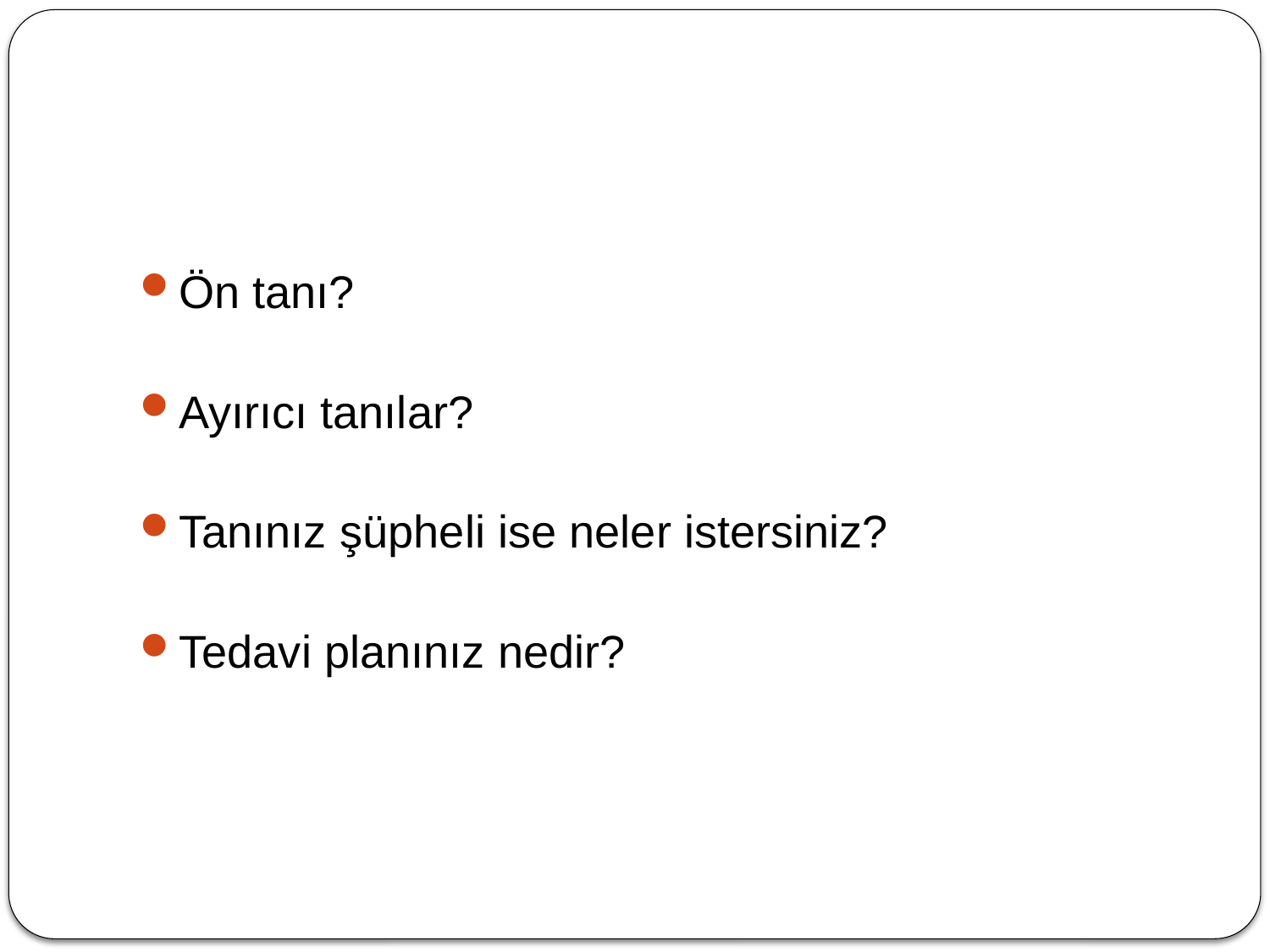

Ön tanı?
Ayırıcı tanılar?
Tanınız şüpheli ise neler istersiniz?
Tedavi planınız nedir?